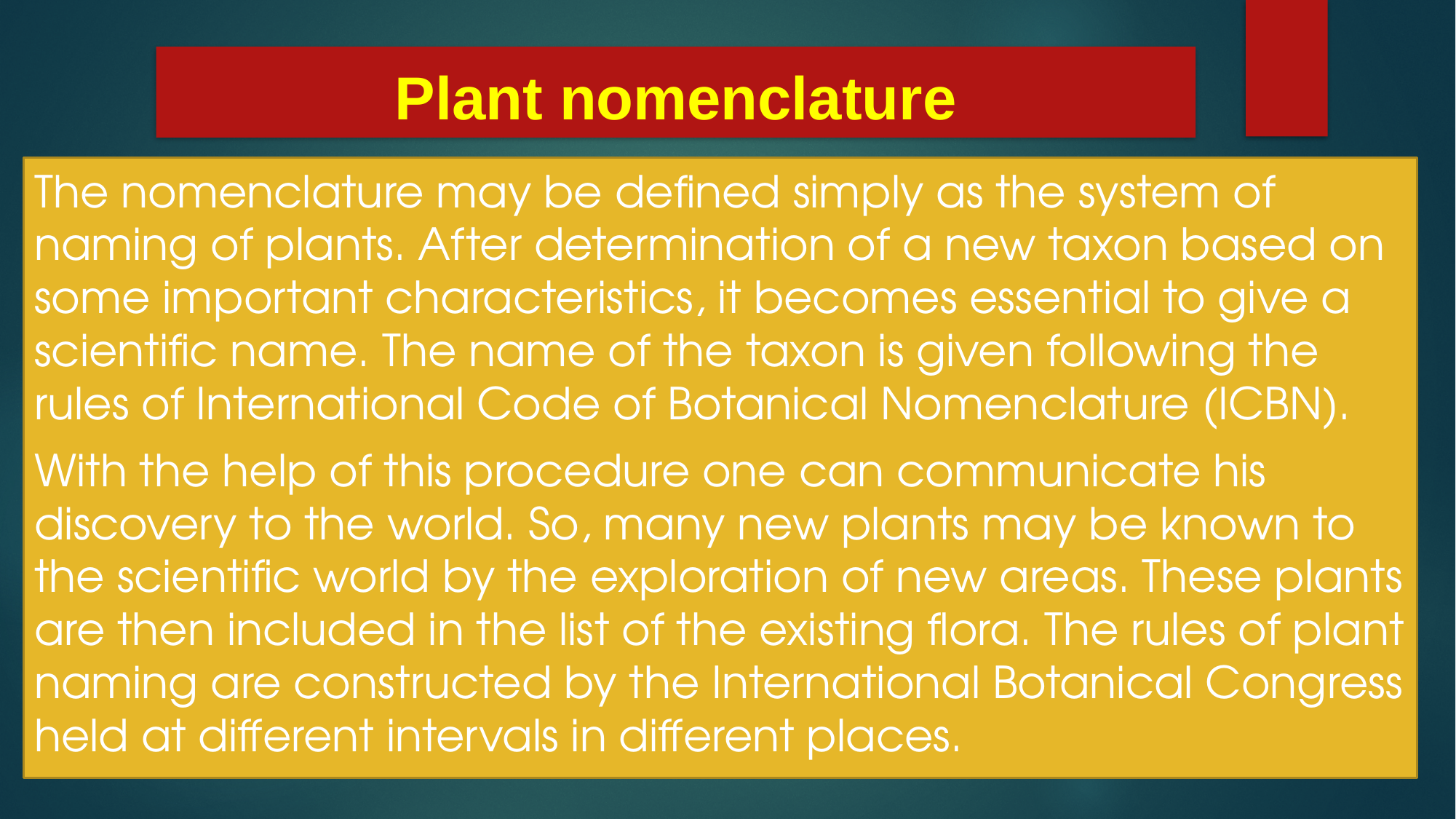

# Plant nomenclature
The nomenclature may be defined simply as the system of naming of plants. After determina­tion of a new taxon based on some important characteristics, it becomes essential to give a scientific name. The name of the taxon is given following the rules of International Code of Botanical Nomenclature (ICBN).
With the help of this procedure one can communicate his discovery to the world. So, many new plants may be known to the scientific world by the exploration of new areas. These plants are then included in the list of the existing flora. The rules of plant naming are constructed by the International Botanical Congress held at different intervals in different places.